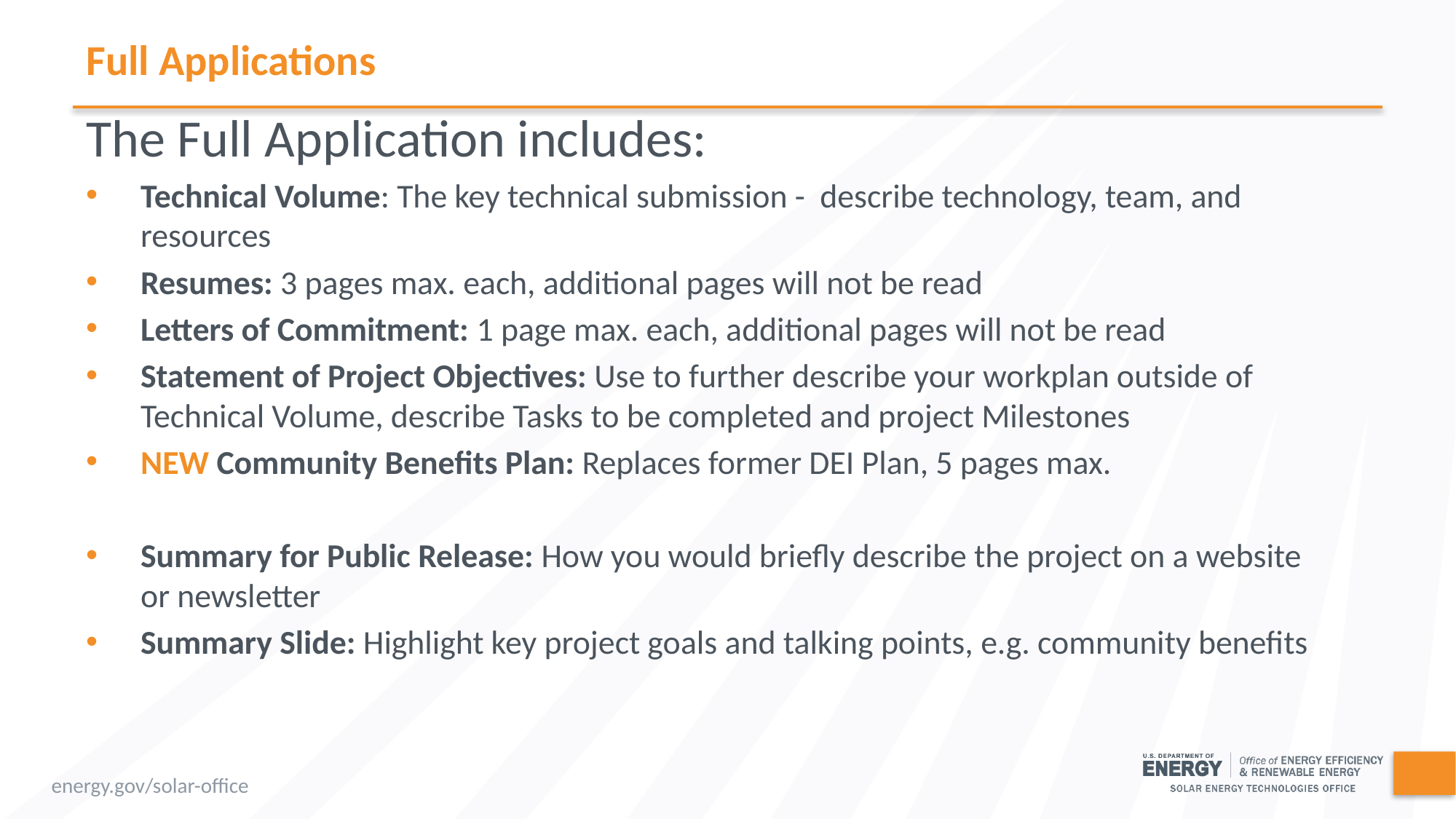

# Full Applications
The Full Application includes:
Technical Volume: The key technical submission -  describe technology, team, and resources
Resumes: 3 pages max. each, additional pages will not be read
Letters of Commitment: 1 page max. each, additional pages will not be read
Statement of Project Objectives: Use to further describe your workplan outside of Technical Volume, describe Tasks to be completed and project Milestones
NEW Community Benefits Plan: Replaces former DEI Plan, 5 pages max.

Summary for Public Release: How you would briefly describe the project on a website or newsletter
Summary Slide: Highlight key project goals and talking points, e.g. community benefits